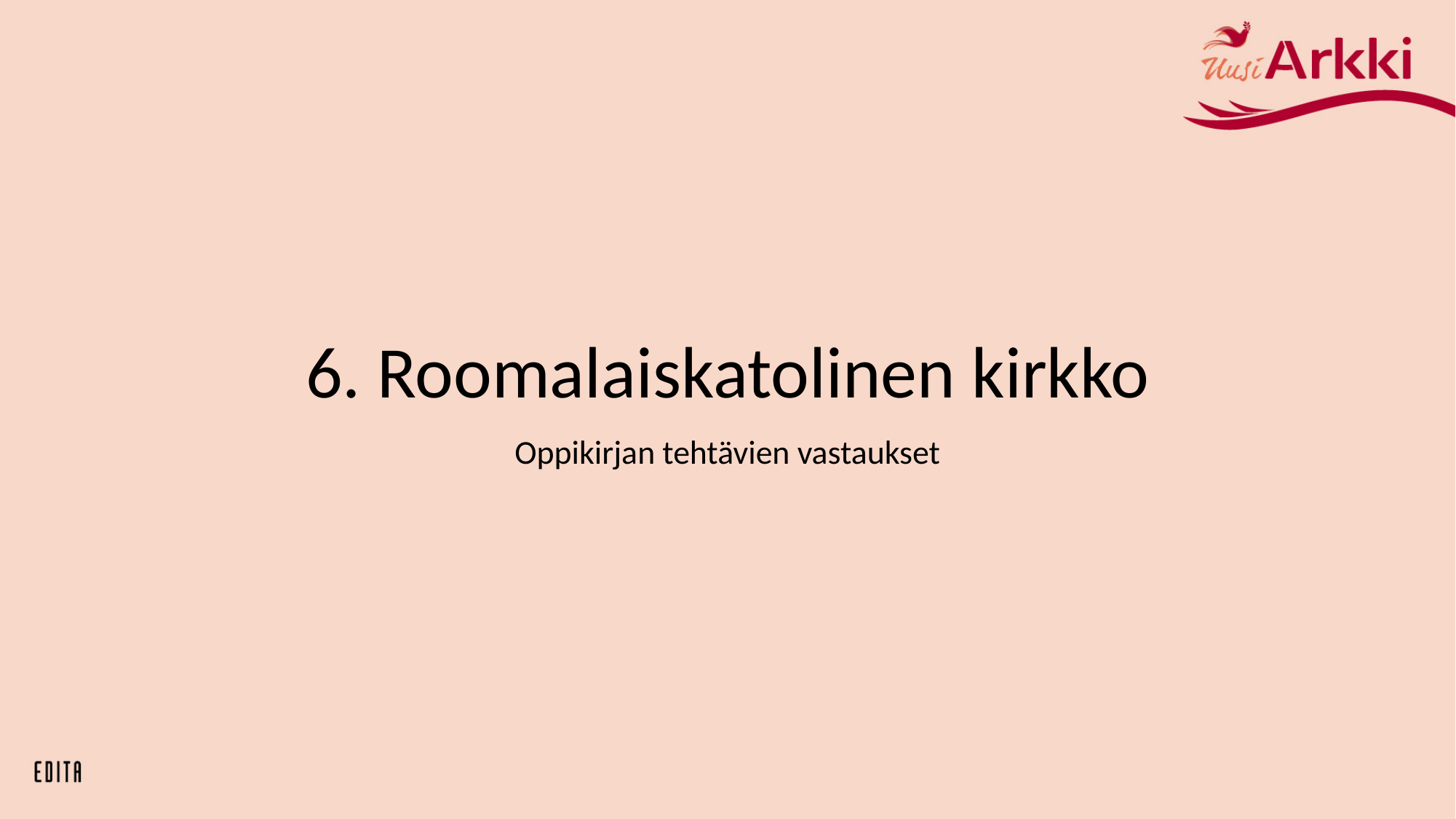

# 6. Roomalaiskatolinen kirkko
Oppikirjan tehtävien vastaukset